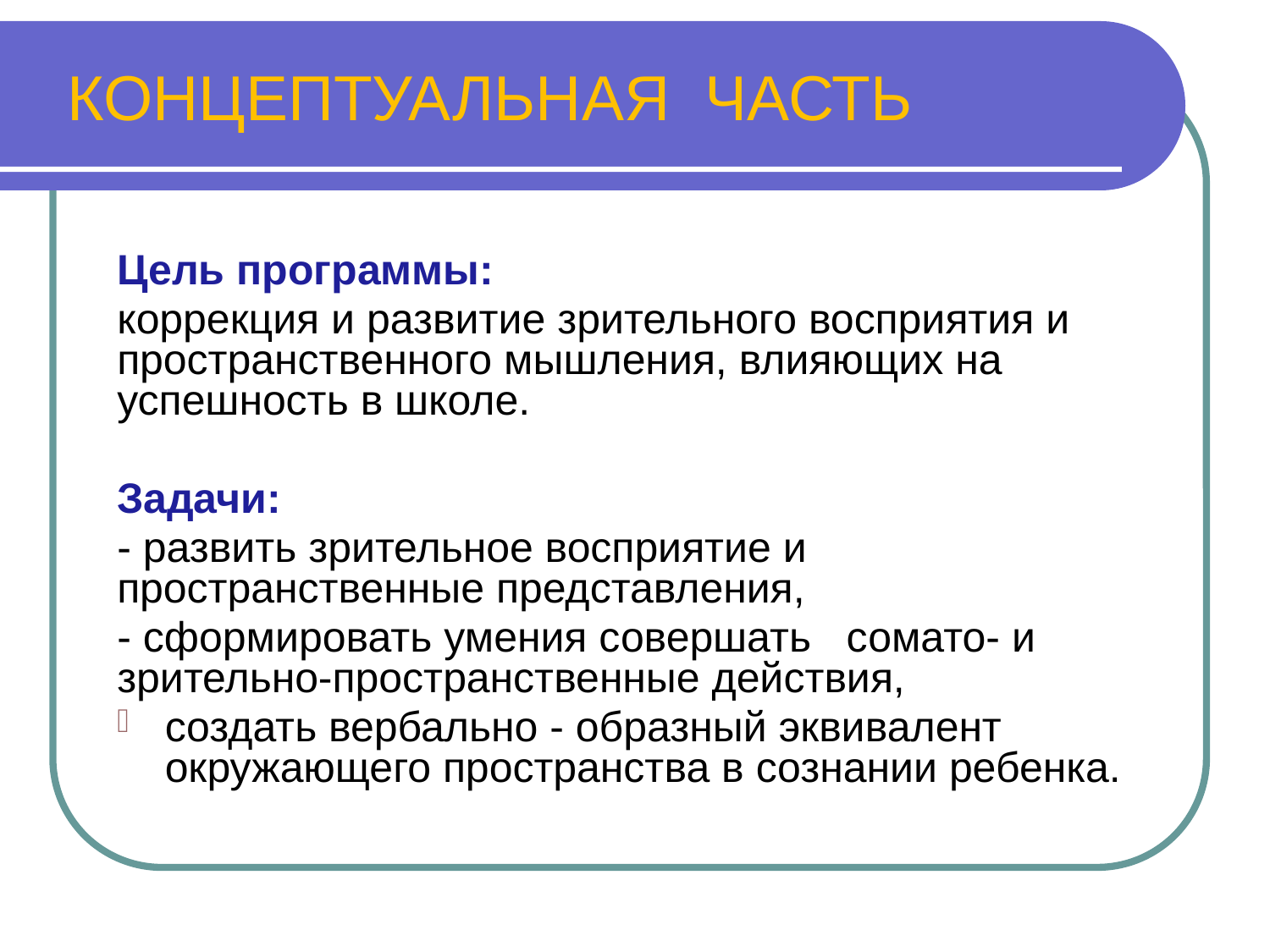

# КОНЦЕПТУАЛЬНАЯ  ЧАСТЬ
Цель программы:
коррекция и развитие зрительного восприятия и пространственного мышления, влияющих на успешность в школе.

Задачи:
- развить зрительное восприятие и пространственные представления,
- сформировать умения совершать   сомато- и зрительно-пространственные действия,
создать вербально - образный эквивалент окружающего пространства в сознании ребенка.